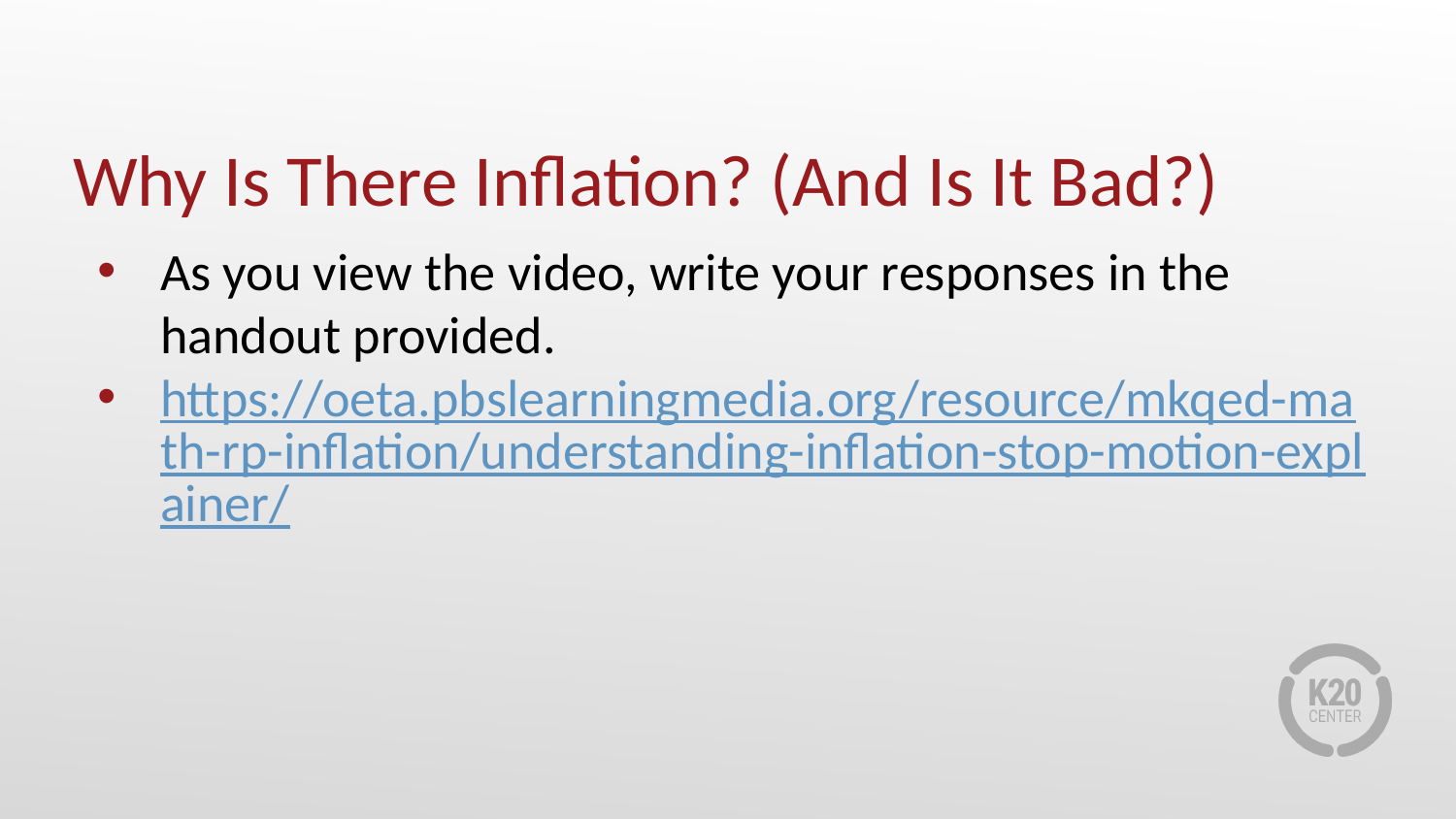

# Why Is There Inflation? (And Is It Bad?)
As you view the video, write your responses in the handout provided.
https://oeta.pbslearningmedia.org/resource/mkqed-math-rp-inflation/understanding-inflation-stop-motion-explainer/